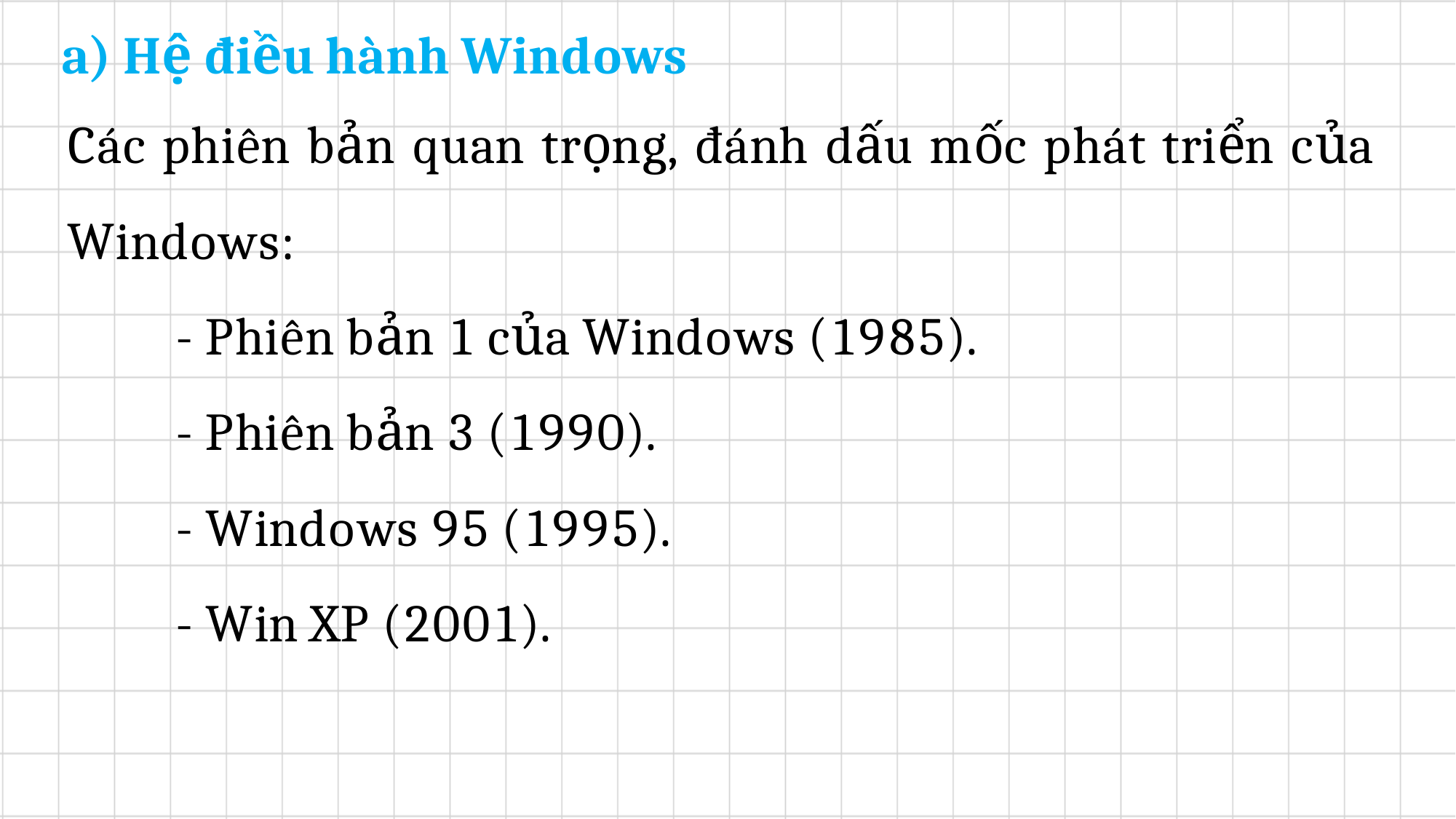

a) Hệ điều hành Windows
Các phiên bản quan trọng, đánh dấu mốc phát triển của Windows:
	- Phiên bản 1 của Windows (1985).
	- Phiên bản 3 (1990).
	- Windows 95 (1995).
	- Win XP (2001).